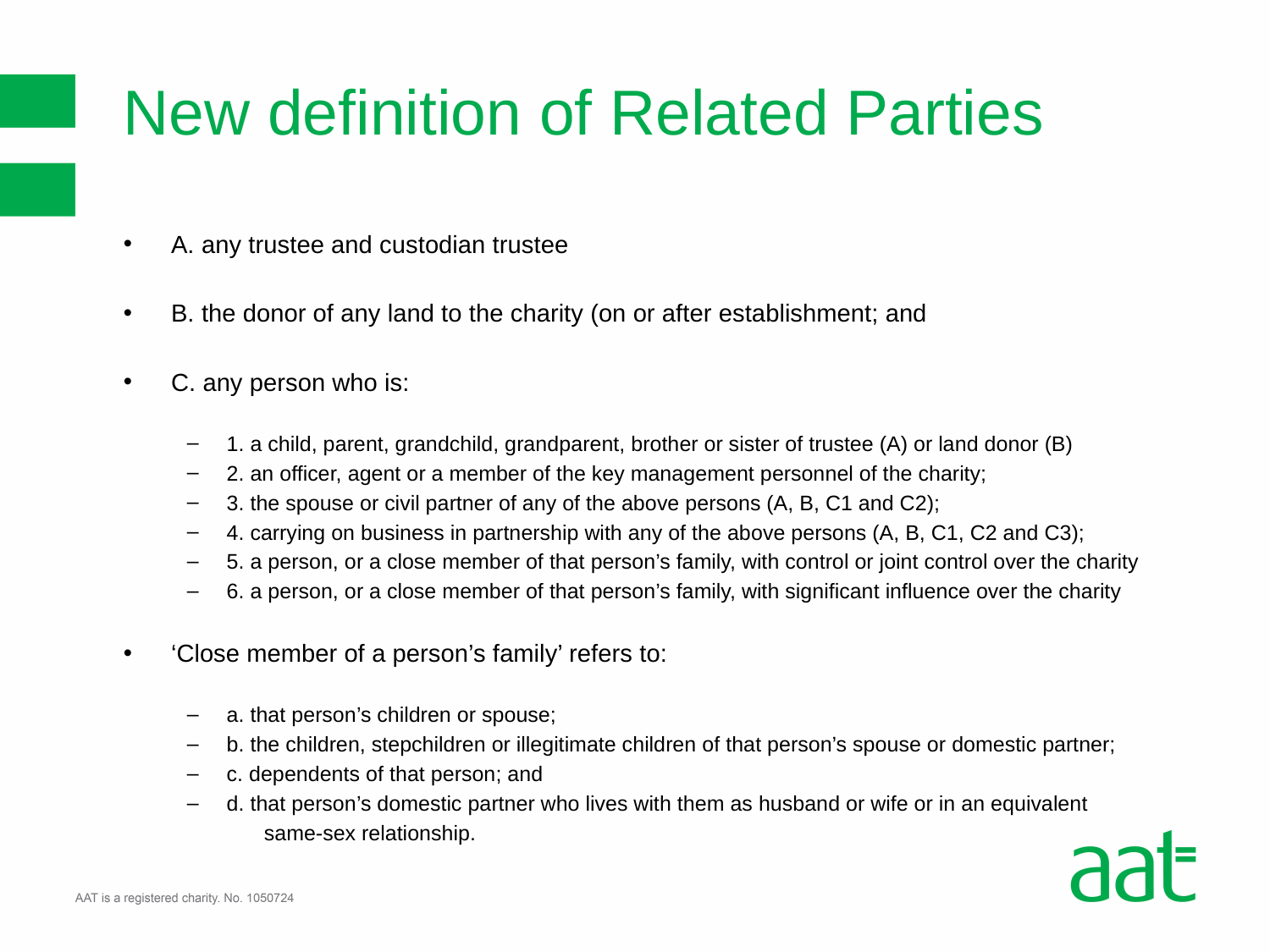

# New definition of Related Parties
A. any trustee and custodian trustee

B. the donor of any land to the charity (on or after establishment; and

C. any person who is:

1. a child, parent, grandchild, grandparent, brother or sister of trustee (A) or land donor (B)
2. an officer, agent or a member of the key management personnel of the charity;
3. the spouse or civil partner of any of the above persons (A, B, C1 and C2);
4. carrying on business in partnership with any of the above persons (A, B, C1, C2 and C3);
5. a person, or a close member of that person’s family, with control or joint control over the charity
6. a person, or a close member of that person’s family, with significant influence over the charity

‘Close member of a person’s family’ refers to:

a. that person’s children or spouse;
b. the children, stepchildren or illegitimate children of that person’s spouse or domestic partner;
c. dependents of that person; and
d. that person’s domestic partner who lives with them as husband or wife or in an equivalent
             same-sex relationship.